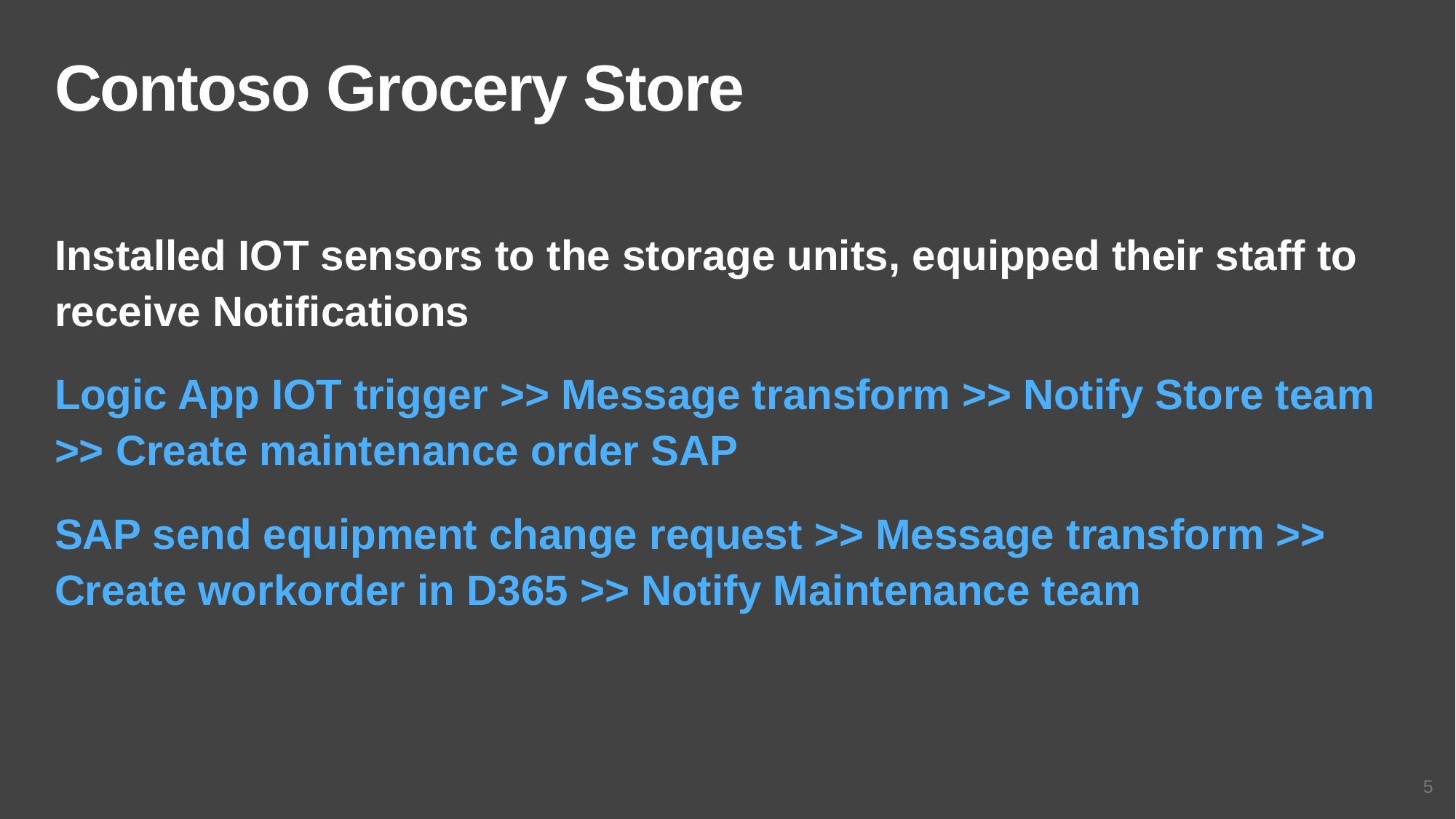

# Contoso Grocery Store
Installed IOT sensors to the storage units, equipped their staff to receive Notifications
Logic App IOT trigger >> Message transform >> Notify Store team >> Create maintenance order SAP
SAP send equipment change request >> Message transform >> Create workorder in D365 >> Notify Maintenance team

5